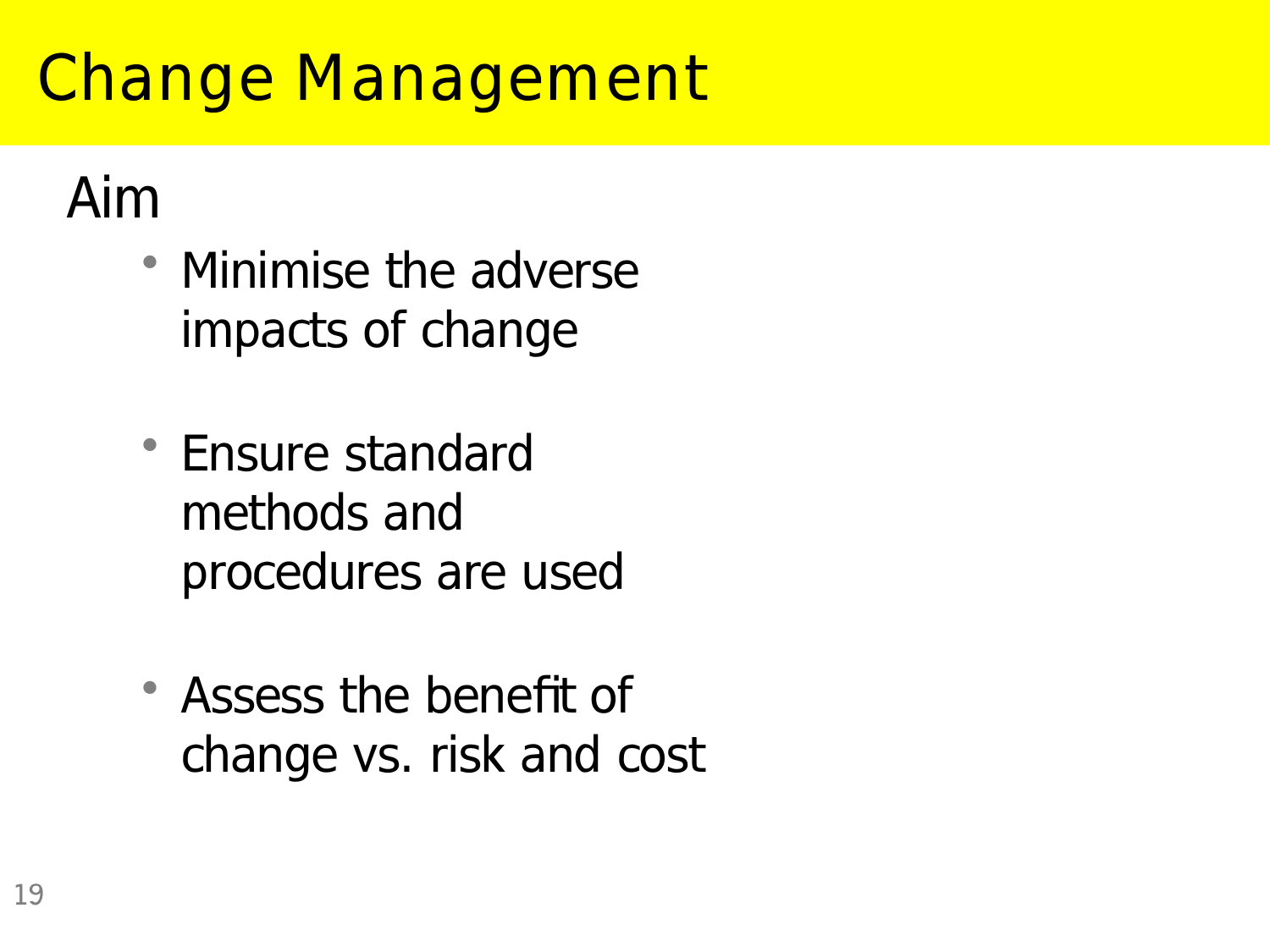

# Change Management
Aim
Minimise the adverse impacts of change

Ensure standard methods and procedures are used

Assess the benefit of change vs. risk and cost
19